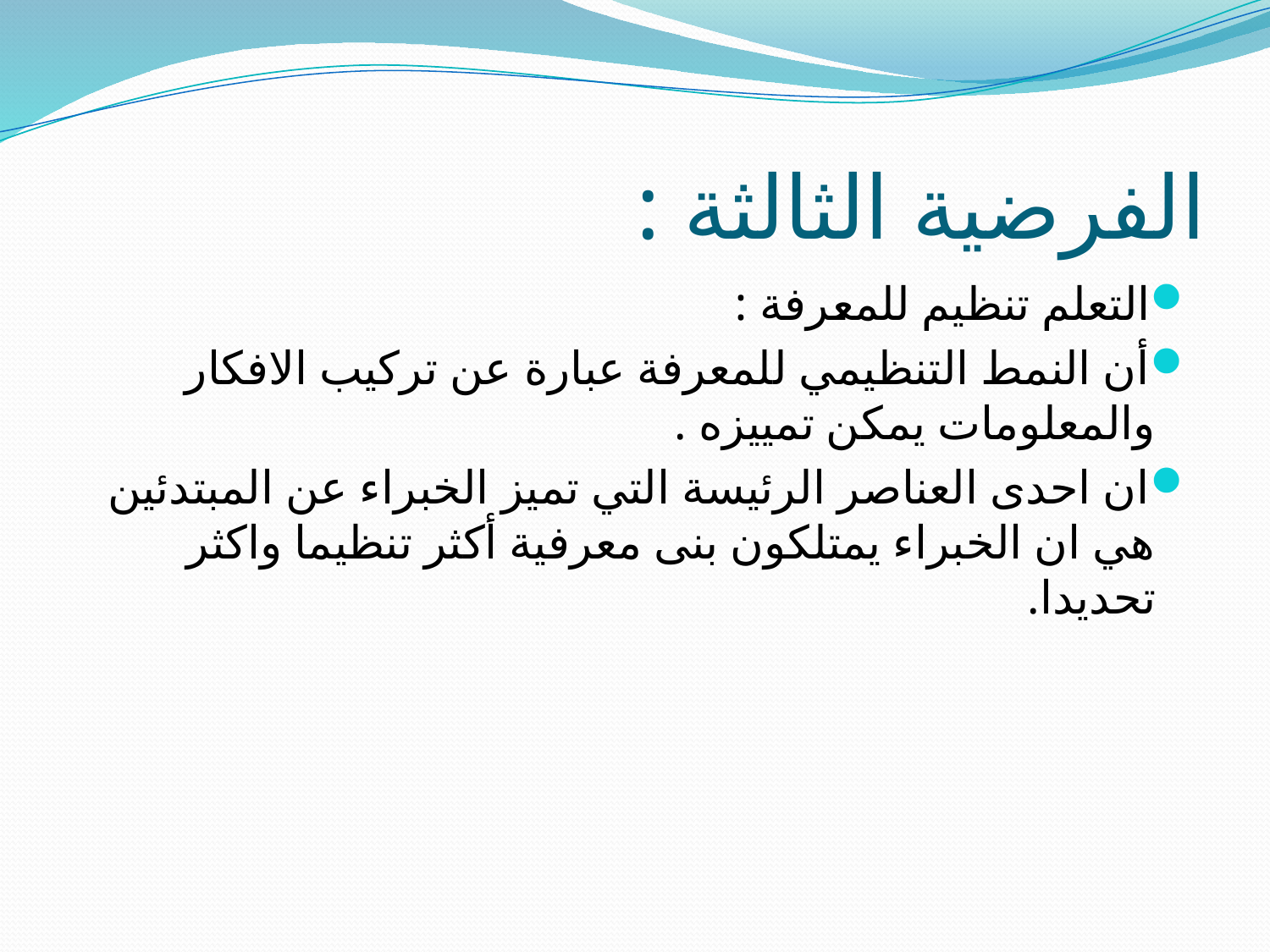

# الفرضية الثالثة :
التعلم تنظيم للمعرفة :
أن النمط التنظيمي للمعرفة عبارة عن تركيب الافكار والمعلومات يمكن تمييزه .
ان احدى العناصر الرئيسة التي تميز الخبراء عن المبتدئين هي ان الخبراء يمتلكون بنى معرفية أكثر تنظيما واكثر تحديدا.